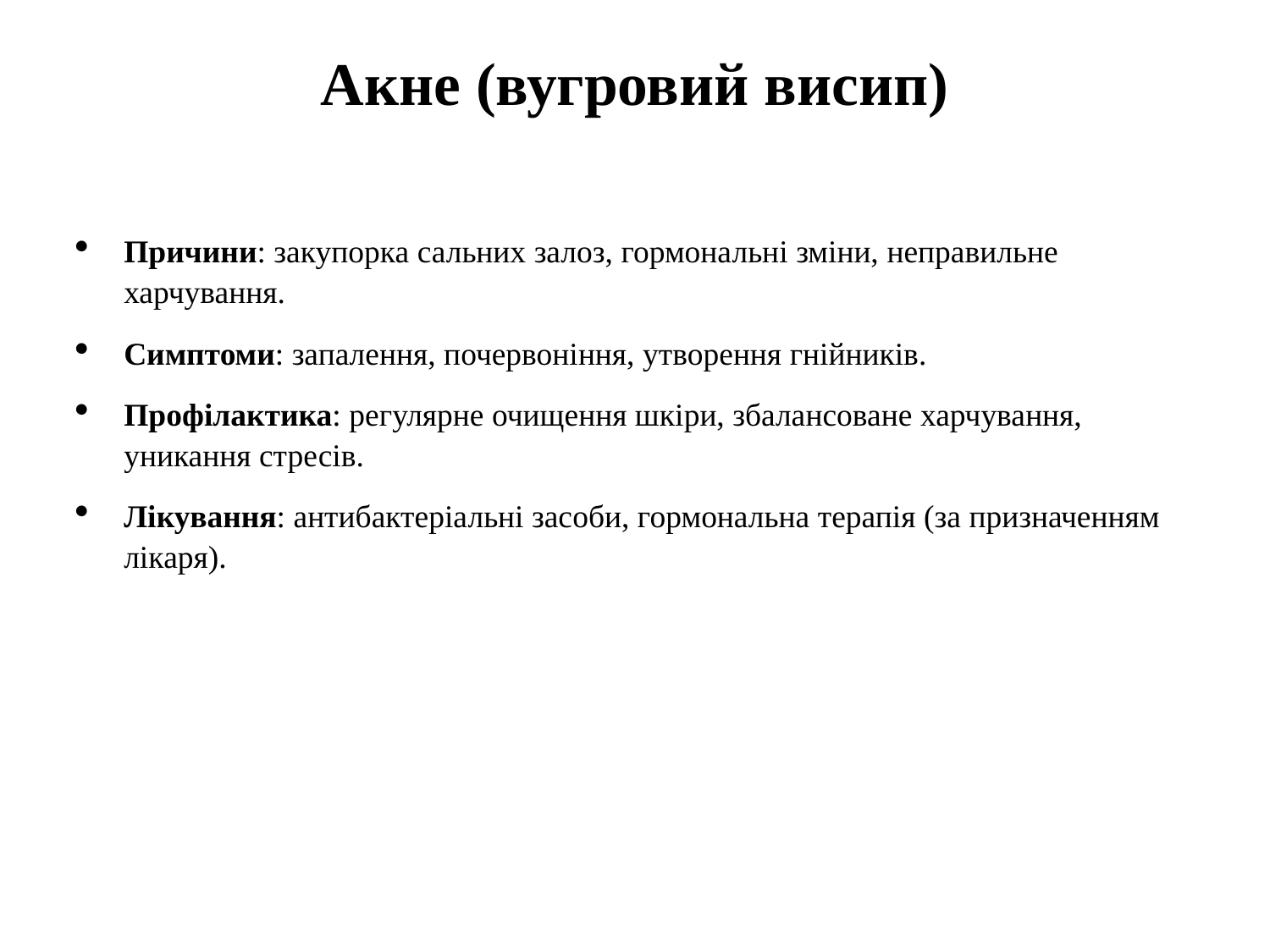

# Акне (вугровий висип)
Причини: закупорка сальних залоз, гормональні зміни, неправильне харчування.
Симптоми: запалення, почервоніння, утворення гнійників.
Профілактика: регулярне очищення шкіри, збалансоване харчування, уникання стресів.
Лікування: антибактеріальні засоби, гормональна терапія (за призначенням лікаря).